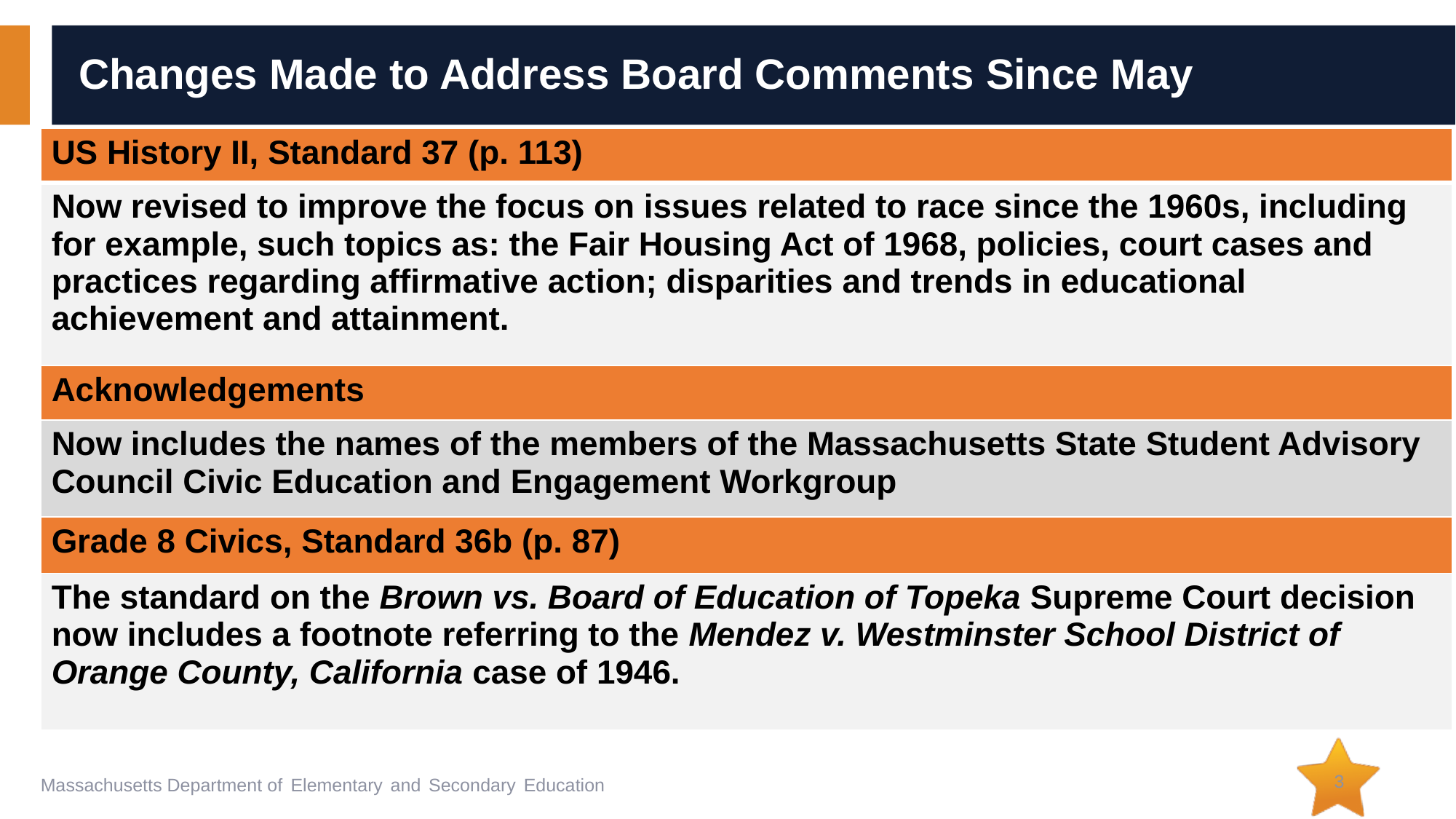

# Changes Made to Address Board Comments Since May
| US History II, Standard 37 (p. 113) |
| --- |
| Now revised to improve the focus on issues related to race since the 1960s, including for example, such topics as: the Fair Housing Act of 1968, policies, court cases and practices regarding affirmative action; disparities and trends in educational achievement and attainment. |
| Acknowledgements |
| Now includes the names of the members of the Massachusetts State Student Advisory Council Civic Education and Engagement Workgroup |
| Grade 8 Civics, Standard 36b (p. 87) |
| The standard on the Brown vs. Board of Education of Topeka Supreme Court decision now includes a footnote referring to the Mendez v. Westminster School District of Orange County, California case of 1946. |
3